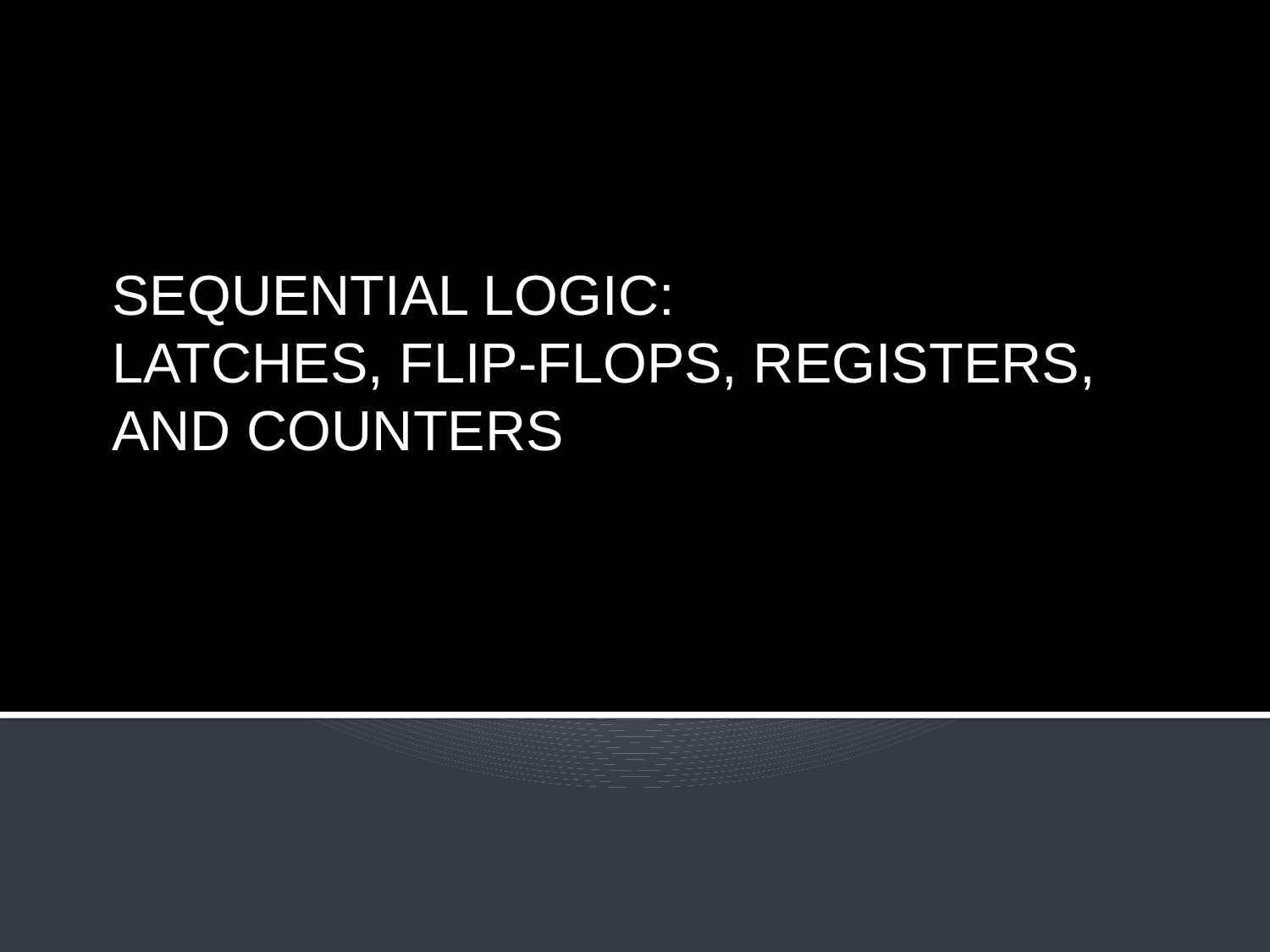

SEQUENTIAL LOGIC:
LATCHES, FLIP-FLOPS, REGISTERS, AND COUNTERS